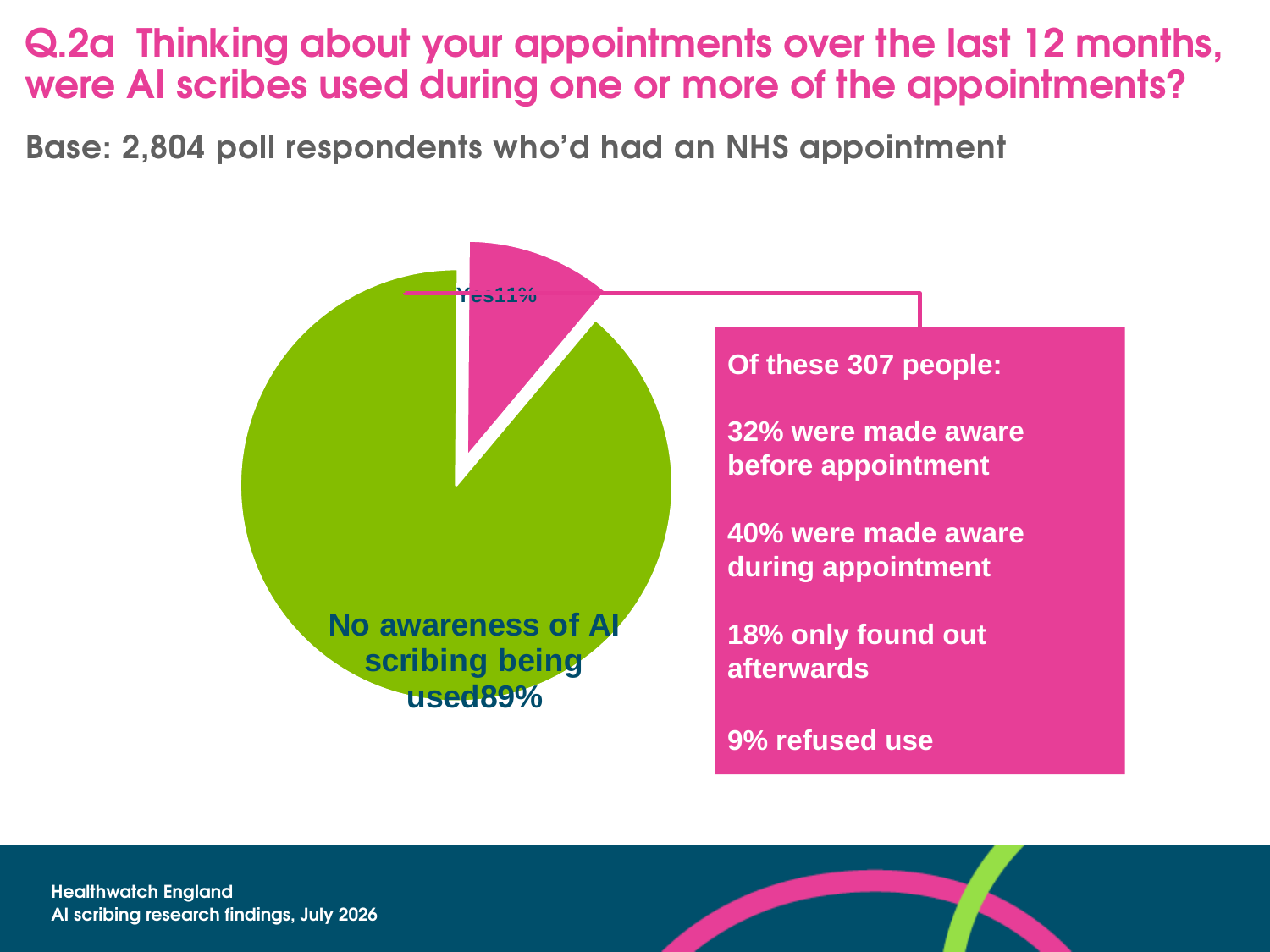

# Q.2a  Thinking about your appointments over the last 12 months, were AI scribes used during one or more of the appointments?
Base: 2,804 poll respondents who’d had an NHS appointment

### Chart

| Category |  |
|---|---|
| No AVT experience | 2487.95 |
| Net: AVT experience | 306.93 |
Of these 307 people:
32% were made aware before appointment

40% were made aware during appointment

18% only found out afterwards

9% refused use
Healthwatch England
AI scribing research findings, July 2026